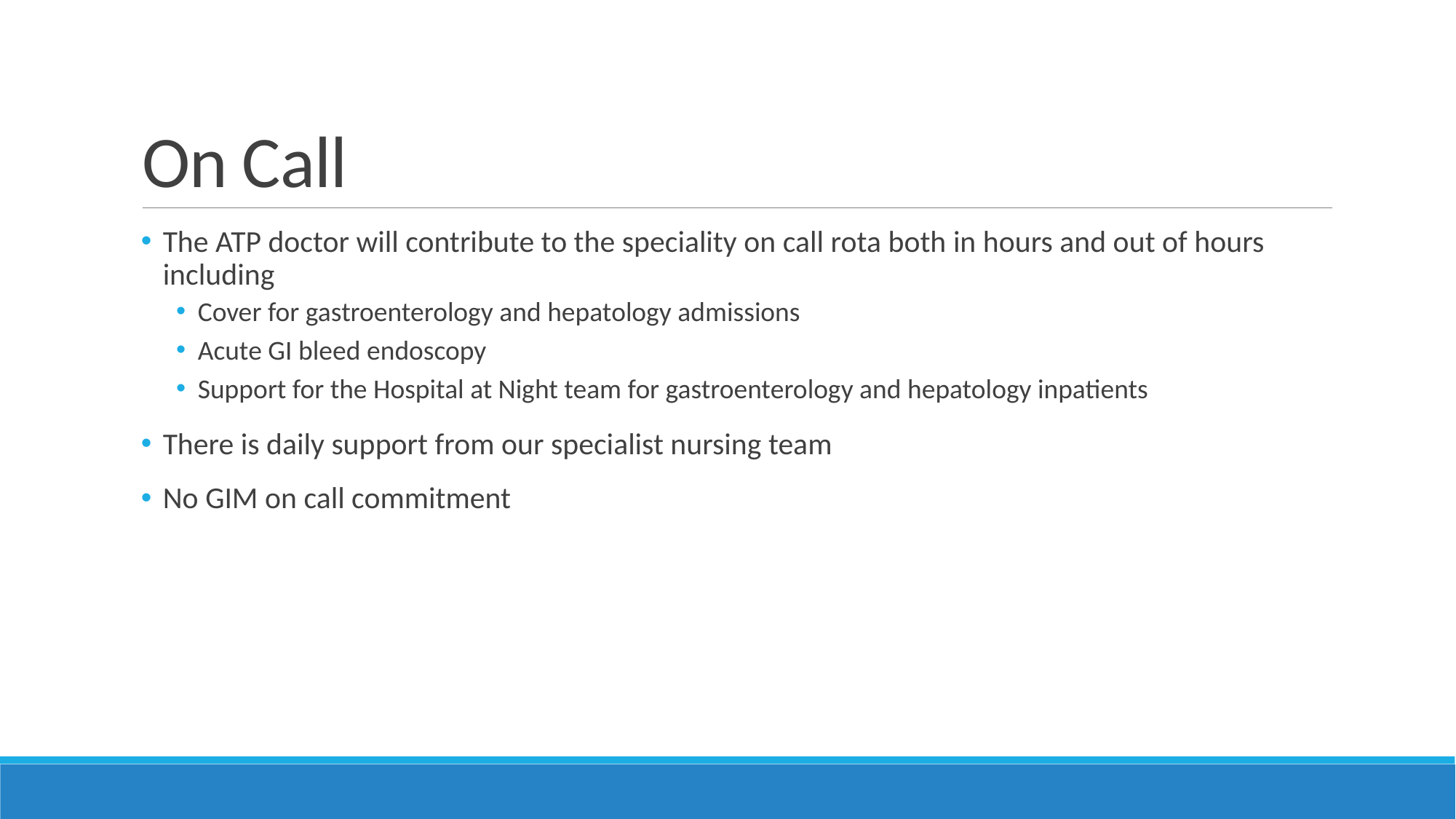

# On Call
The ATP doctor will contribute to the speciality on call rota both in hours and out of hours including
Cover for gastroenterology and hepatology admissions
Acute GI bleed endoscopy
Support for the Hospital at Night team for gastroenterology and hepatology inpatients
There is daily support from our specialist nursing team
No GIM on call commitment